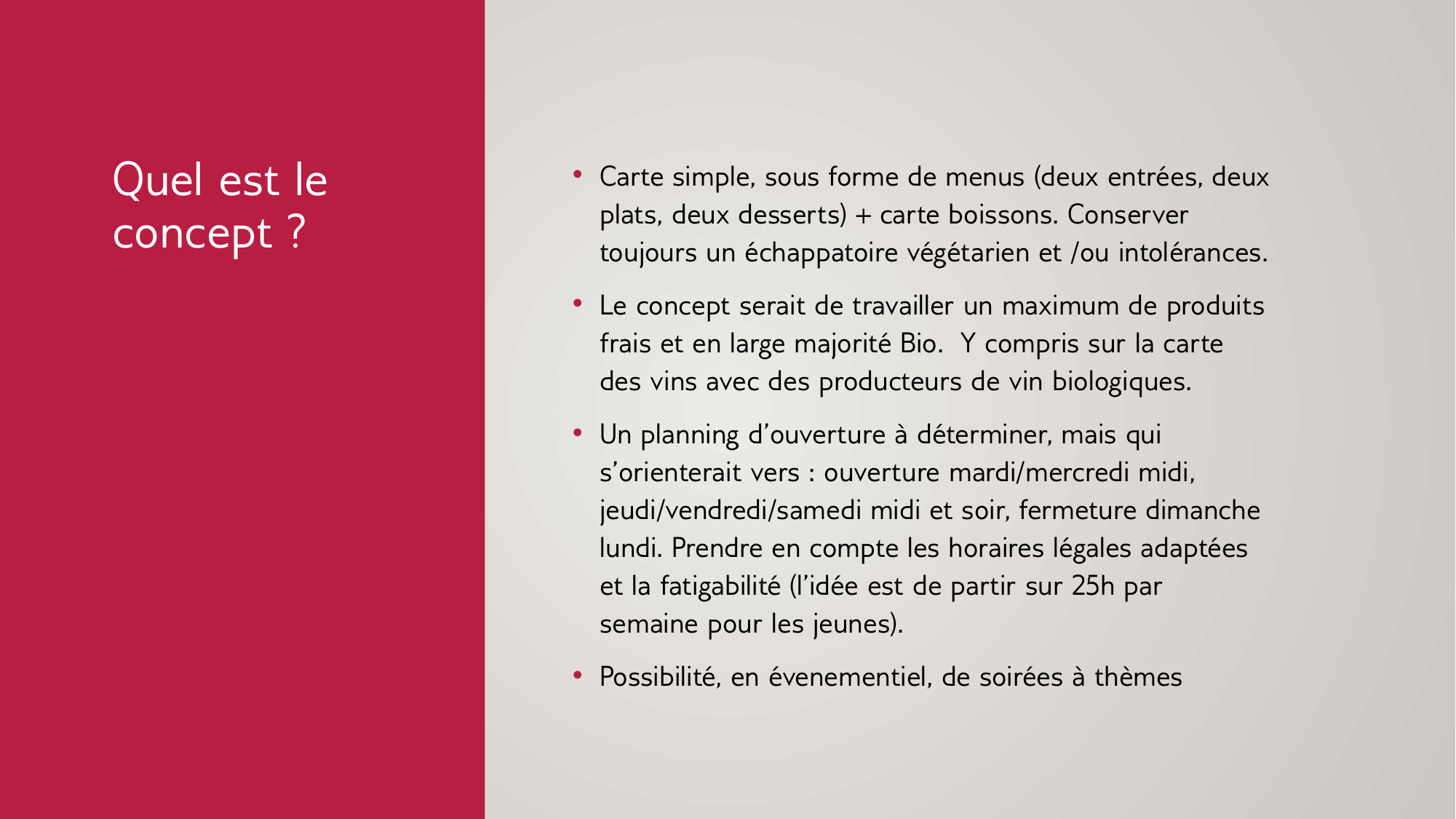

# Quel est le concept ?
Carte simple, sous forme de menus (deux entrées, deux plats, deux desserts) + carte boissons. Conserver toujours un échappatoire végétarien et /ou intolérances.
Le concept serait de travailler un maximum de produits frais et en large majorité Bio.  Y compris sur la carte des vins avec des producteurs de vin biologiques.
Un planning d’ouverture à déterminer, mais qui s’orienterait vers : ouverture mardi/mercredi midi, jeudi/vendredi/samedi midi et soir, fermeture dimanche lundi. Prendre en compte les horaires légales adaptées et la fatigabilité (l’idée est de partir sur 25h par semaine pour les jeunes).
Possibilité, en évenementiel, de soirées à thèmes